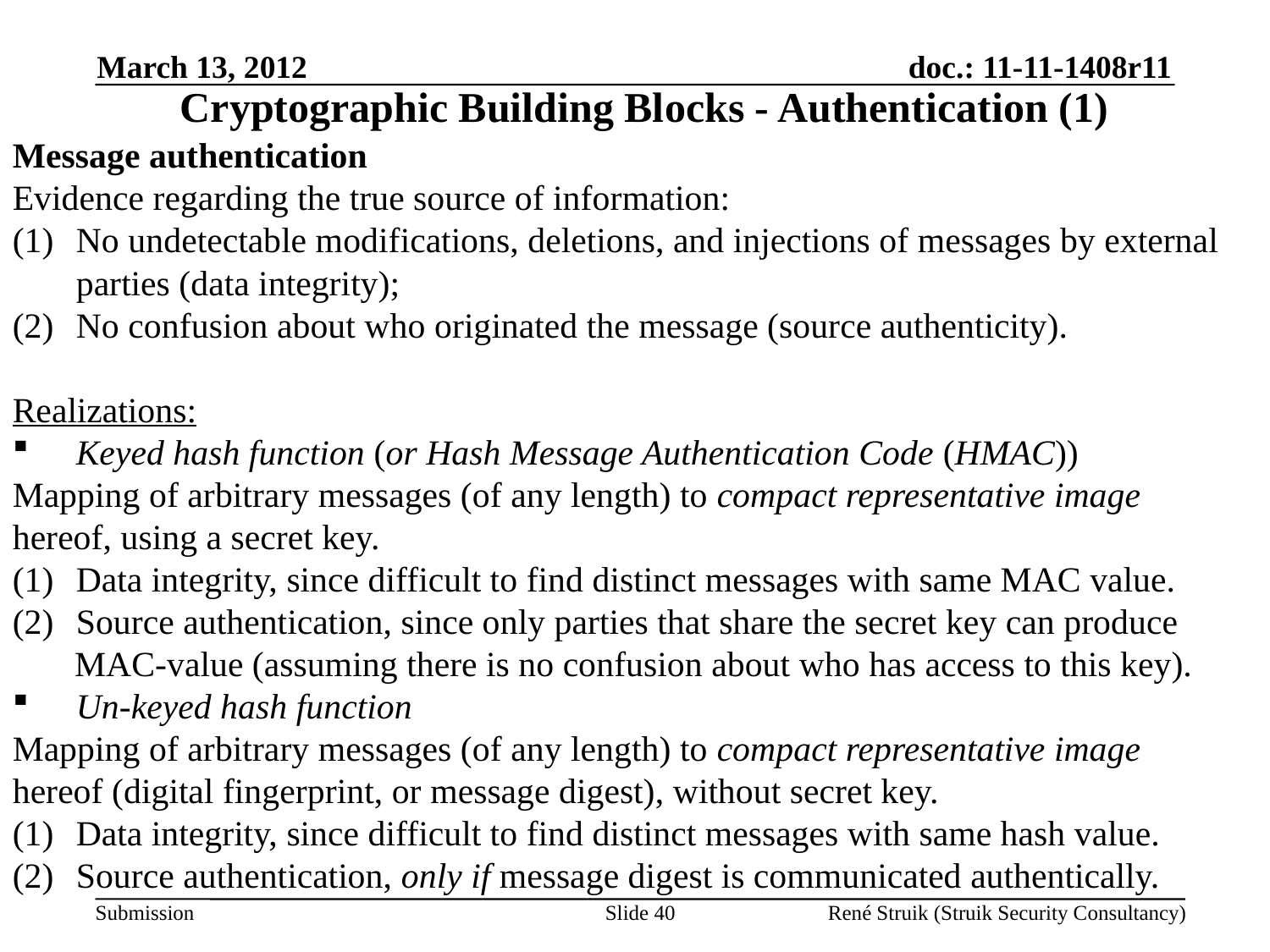

March 13, 2012
Cryptographic Building Blocks - Authentication (1)
Message authentication
Evidence regarding the true source of information:
(1) 	No undetectable modifications, deletions, and injections of messages by external parties (data integrity);
(2) 	No confusion about who originated the message (source authenticity).

Realizations:
Keyed hash function (or Hash Message Authentication Code (HMAC))
Mapping of arbitrary messages (of any length) to compact representative image
hereof, using a secret key.
(1) 	Data integrity, since difficult to find distinct messages with same MAC value.
(2) 	Source authentication, since only parties that share the secret key can produce
       MAC-value (assuming there is no confusion about who has access to this key).
Un-keyed hash function
Mapping of arbitrary messages (of any length) to compact representative image
hereof (digital fingerprint, or message digest), without secret key.
(1) 	Data integrity, since difficult to find distinct messages with same hash value.
(2) 	Source authentication, only if message digest is communicated authentically.
Slide 40
René Struik (Struik Security Consultancy)